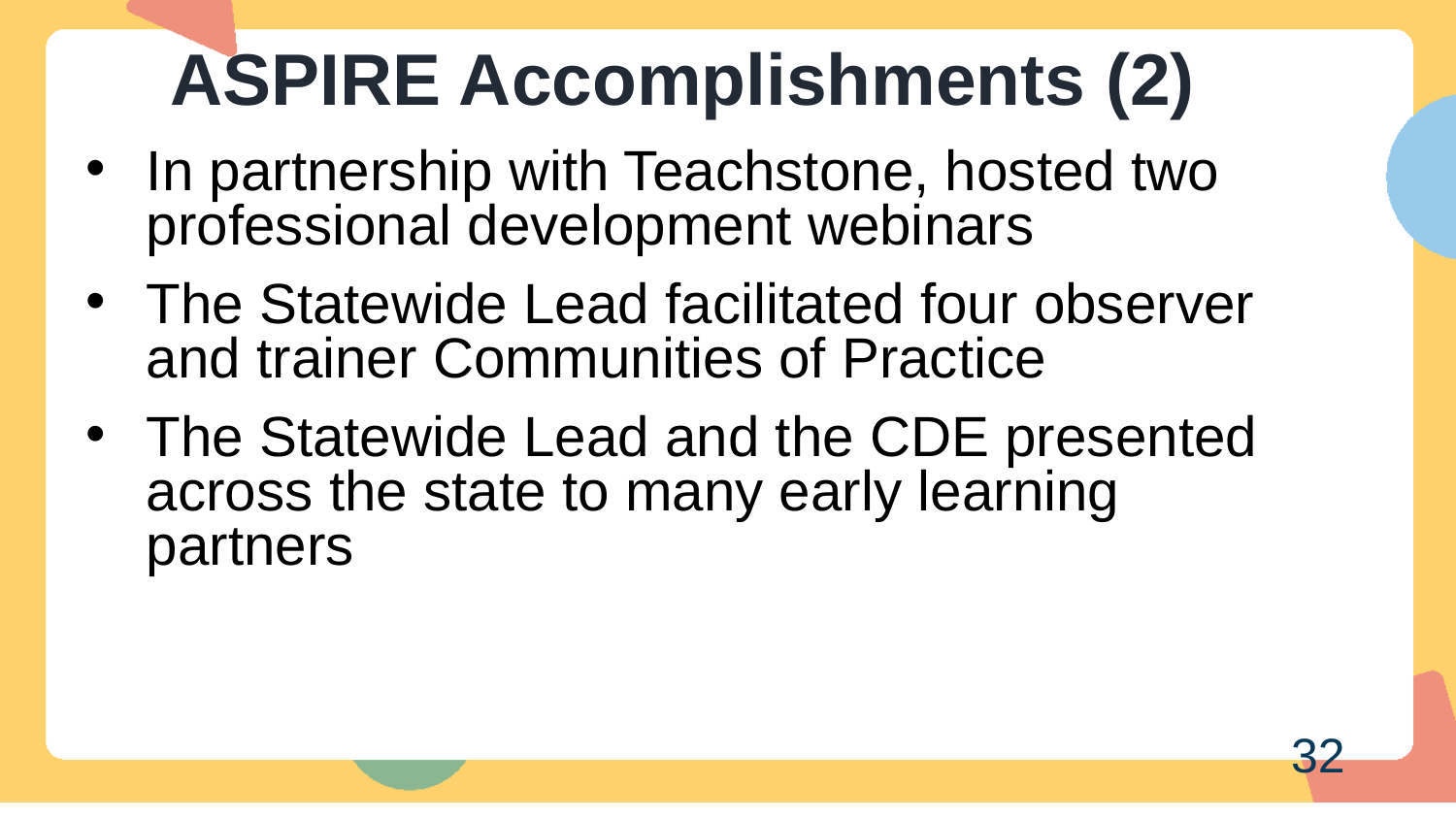

ASPIRE Accomplishments (2)
In partnership with Teachstone, hosted two professional development webinars
The Statewide Lead facilitated four observer and trainer Communities of Practice
The Statewide Lead and the CDE presented across the state to many early learning partners

32